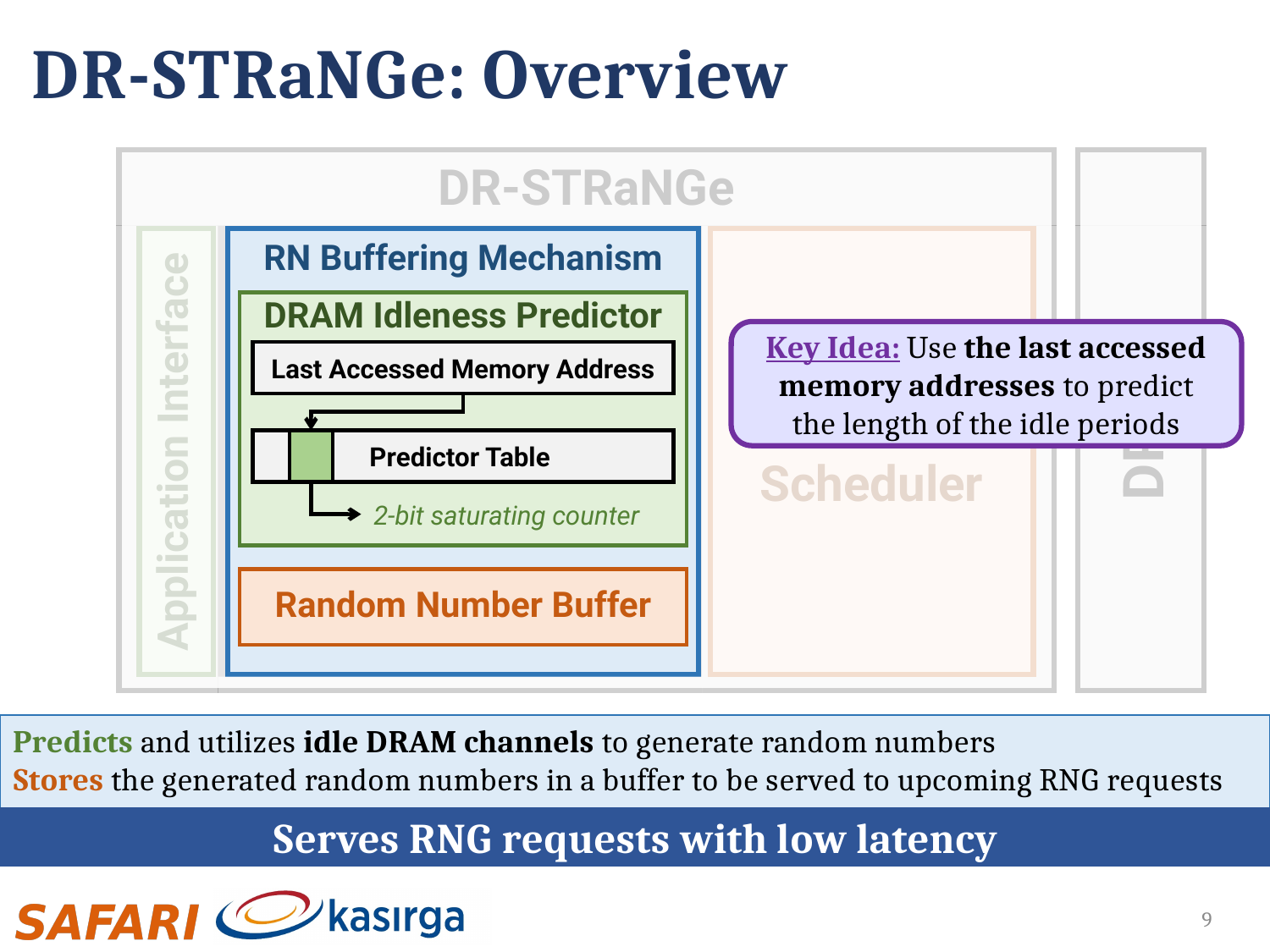

# DR-STRaNGe: Overview

DRAM
DR-STRaNGe

Application Interface
RN Buffering Mechanism
RNG-Aware Scheduler
DRAM Idleness Predictor
Key Idea: Use the last accessed
 memory addresses to predict
the length of the idle periods
Last Accessed Memory Address
Predictor Table

2-bit saturating counter
Random Number Buffer

Predicts and utilizes idle DRAM channels to generate random numbers
Stores the generated random numbers in a buffer to be served to upcoming RNG requests
Serves RNG requests with low latency

9